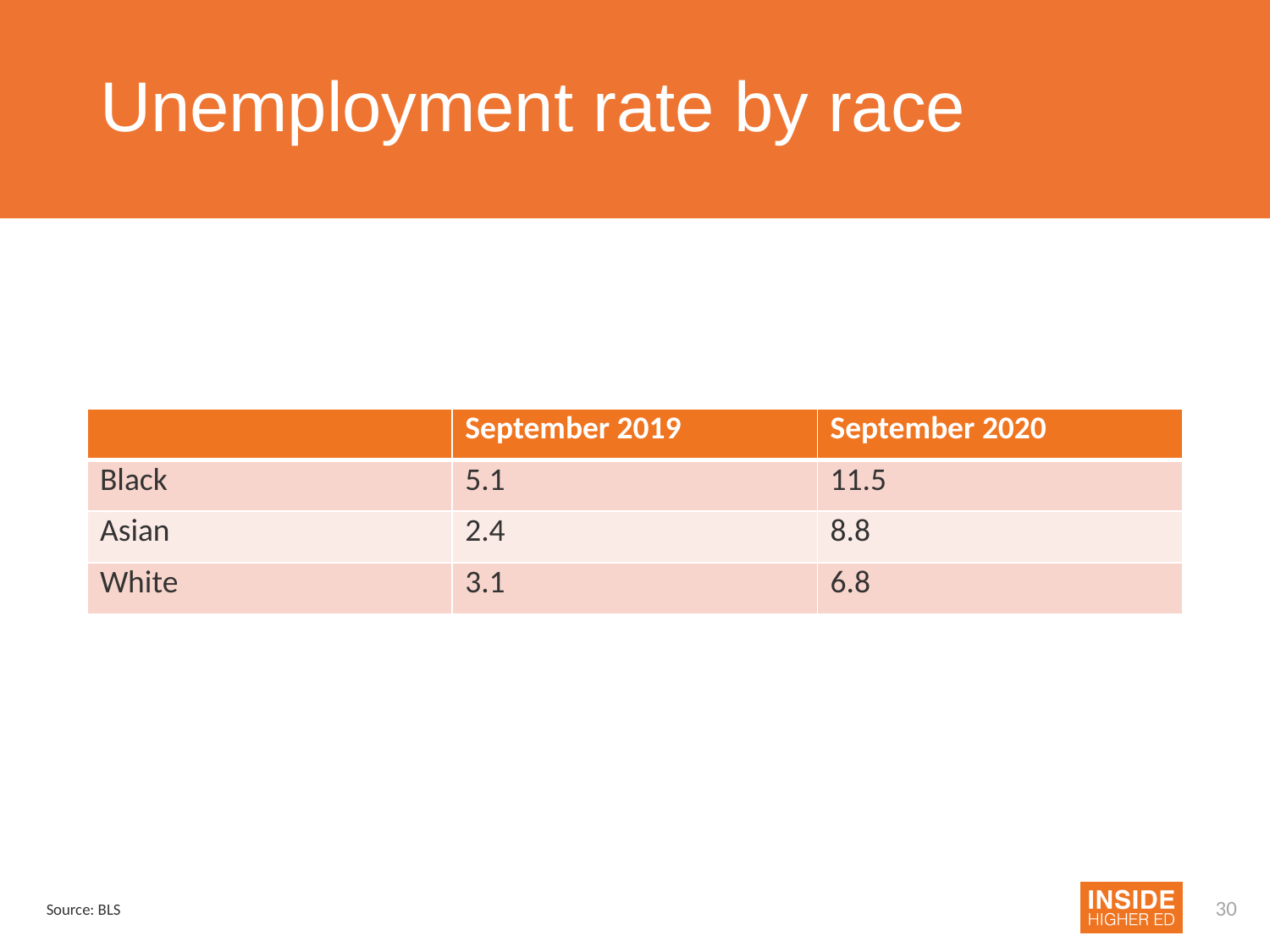

# Unemployment rate by race
|  | September 2019 | September 2020 |
| --- | --- | --- |
| Black | 5.1 | 11.5 |
| Asian | 2.4 | 8.8 |
| White | 3.1 | 6.8 |
Source: BLS